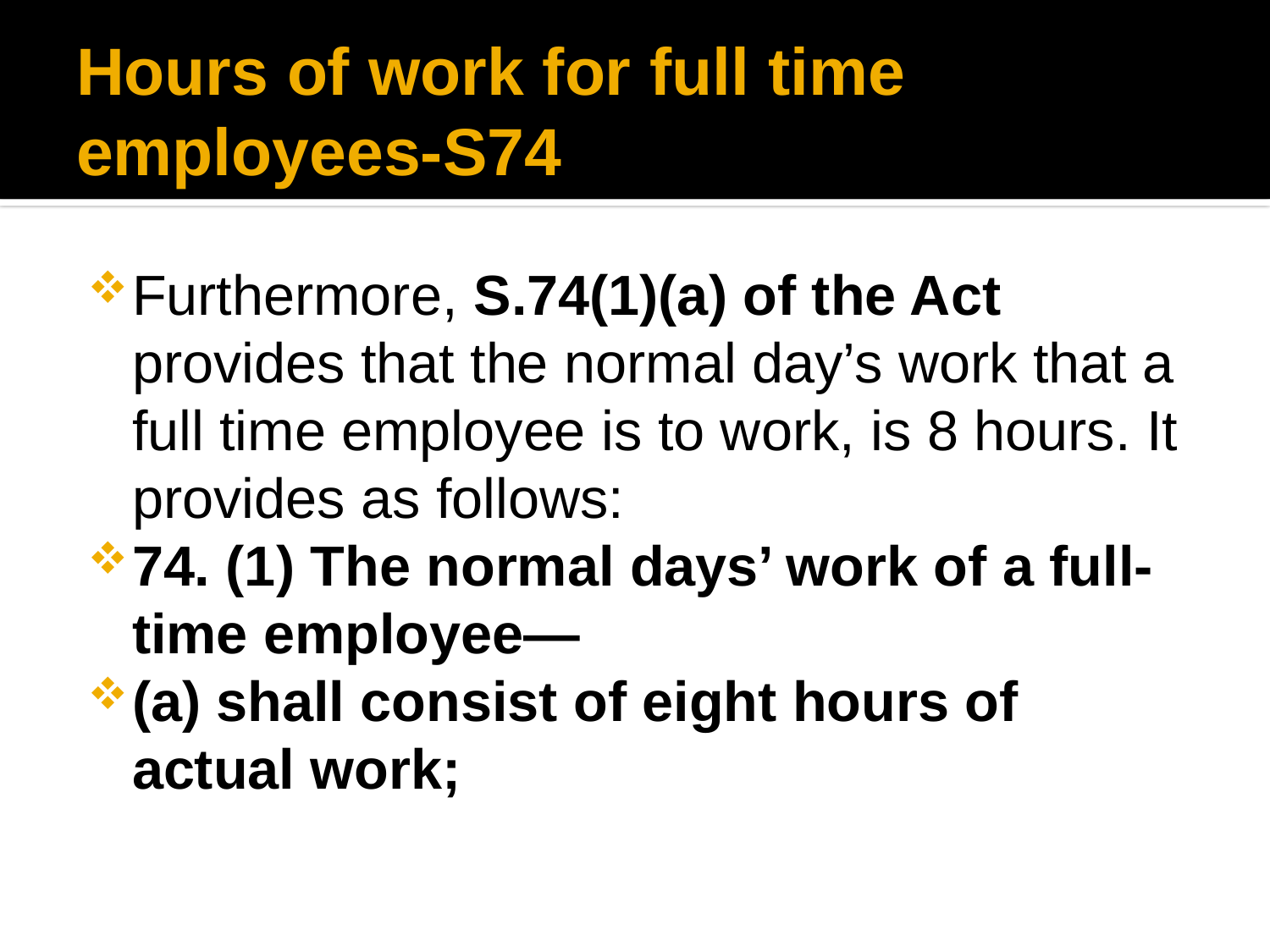

# Hours of work for full time employees-S74
Furthermore, S.74(1)(a) of the Act provides that the normal day’s work that a full time employee is to work, is 8 hours. It provides as follows:
74. (1) The normal days’ work of a full-time employee—
(a) shall consist of eight hours of actual work;